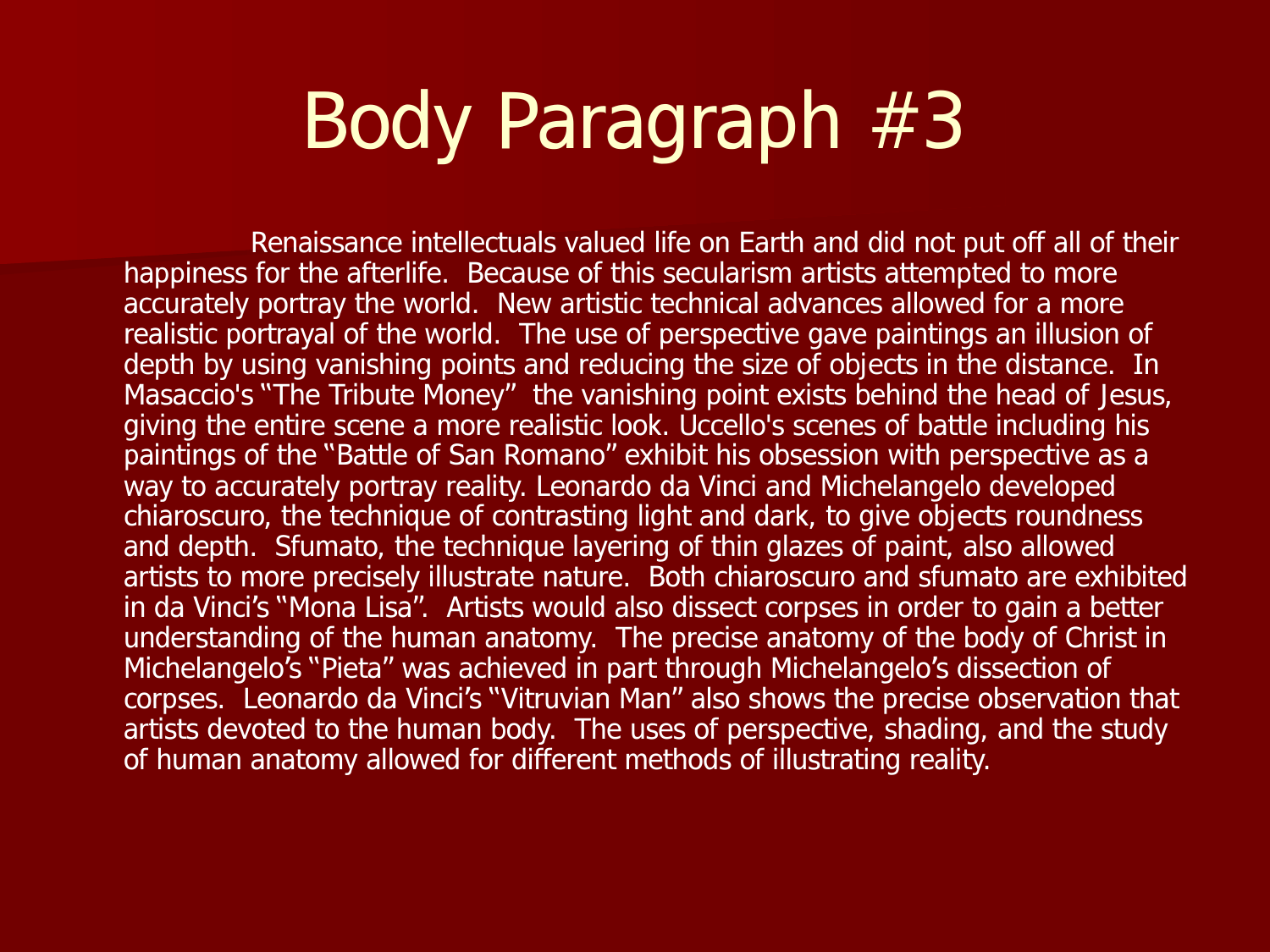

# Body Paragraph #3
		Renaissance intellectuals valued life on Earth and did not put off all of their happiness for the afterlife.  Because of this secularism artists attempted to more accurately portray the world.  New artistic technical advances allowed for a more realistic portrayal of the world.  The use of perspective gave paintings an illusion of depth by using vanishing points and reducing the size of objects in the distance.  In Masaccio's “The Tribute Money”  the vanishing point exists behind the head of Jesus, giving the entire scene a more realistic look. Uccello's scenes of battle including his paintings of the “Battle of San Romano” exhibit his obsession with perspective as a way to accurately portray reality. Leonardo da Vinci and Michelangelo developed chiaroscuro, the technique of contrasting light and dark, to give objects roundness and depth.  Sfumato, the technique layering of thin glazes of paint, also allowed artists to more precisely illustrate nature.  Both chiaroscuro and sfumato are exhibited in da Vinci’s “Mona Lisa”.  Artists would also dissect corpses in order to gain a better understanding of the human anatomy.  The precise anatomy of the body of Christ in Michelangelo’s “Pieta” was achieved in part through Michelangelo’s dissection of corpses.  Leonardo da Vinci’s “Vitruvian Man” also shows the precise observation that artists devoted to the human body.  The uses of perspective, shading, and the study of human anatomy allowed for different methods of illustrating reality.